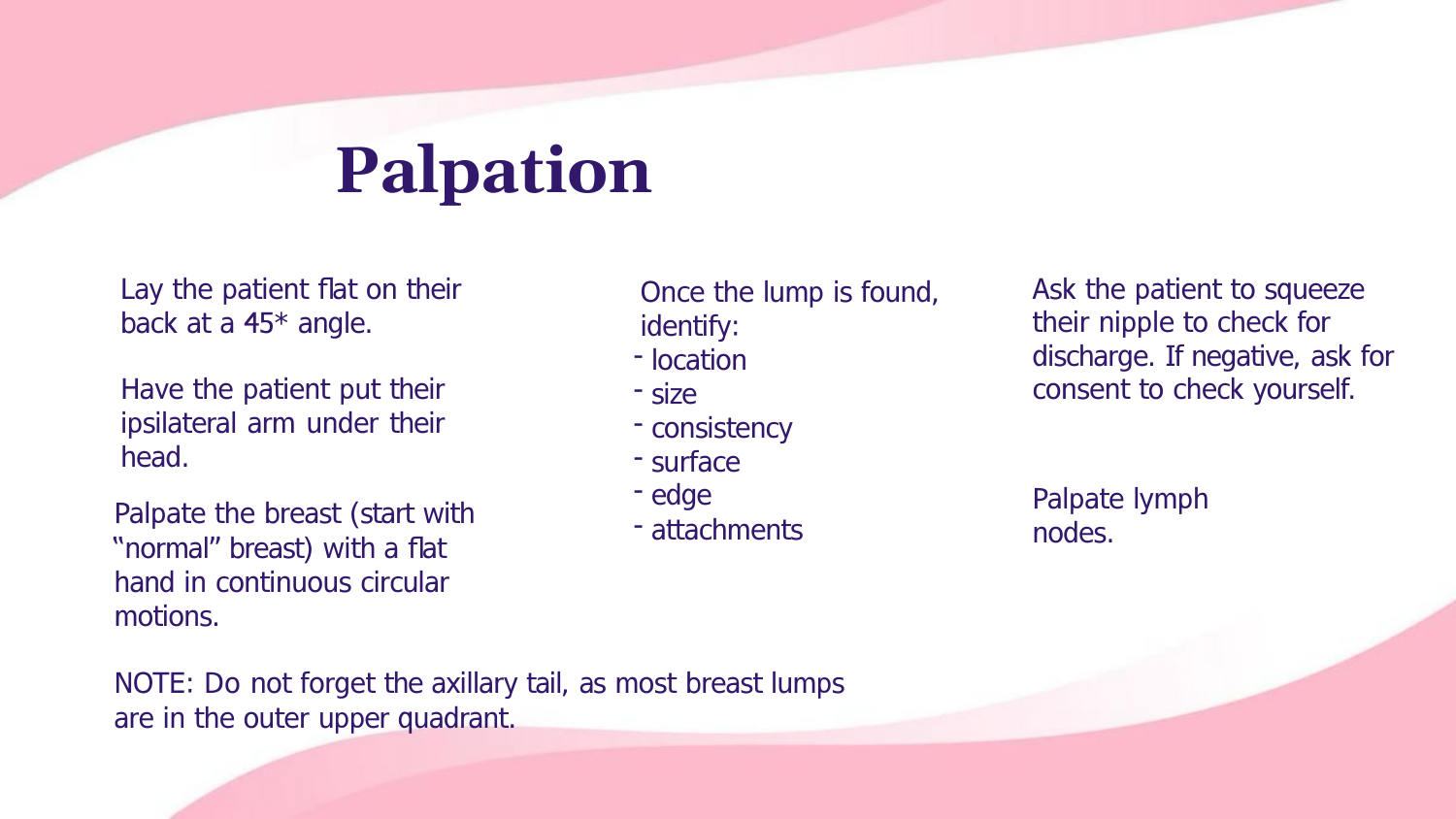

# Palpation
Lay the patient flat on their back at a 45* angle.
Ask the patient to squeeze their nipple to check for discharge. If negative, ask for consent to check yourself.
Once the lump is found, identify:
location
size
consistency
surface
edge
attachments
Have the patient put their ipsilateral arm under their head.
Palpate lymph nodes.
Palpate the breast (start with “normal” breast) with a flat hand in continuous circular motions.
NOTE: Do not forget the axillary tail, as most breast lumps are in the outer upper quadrant.